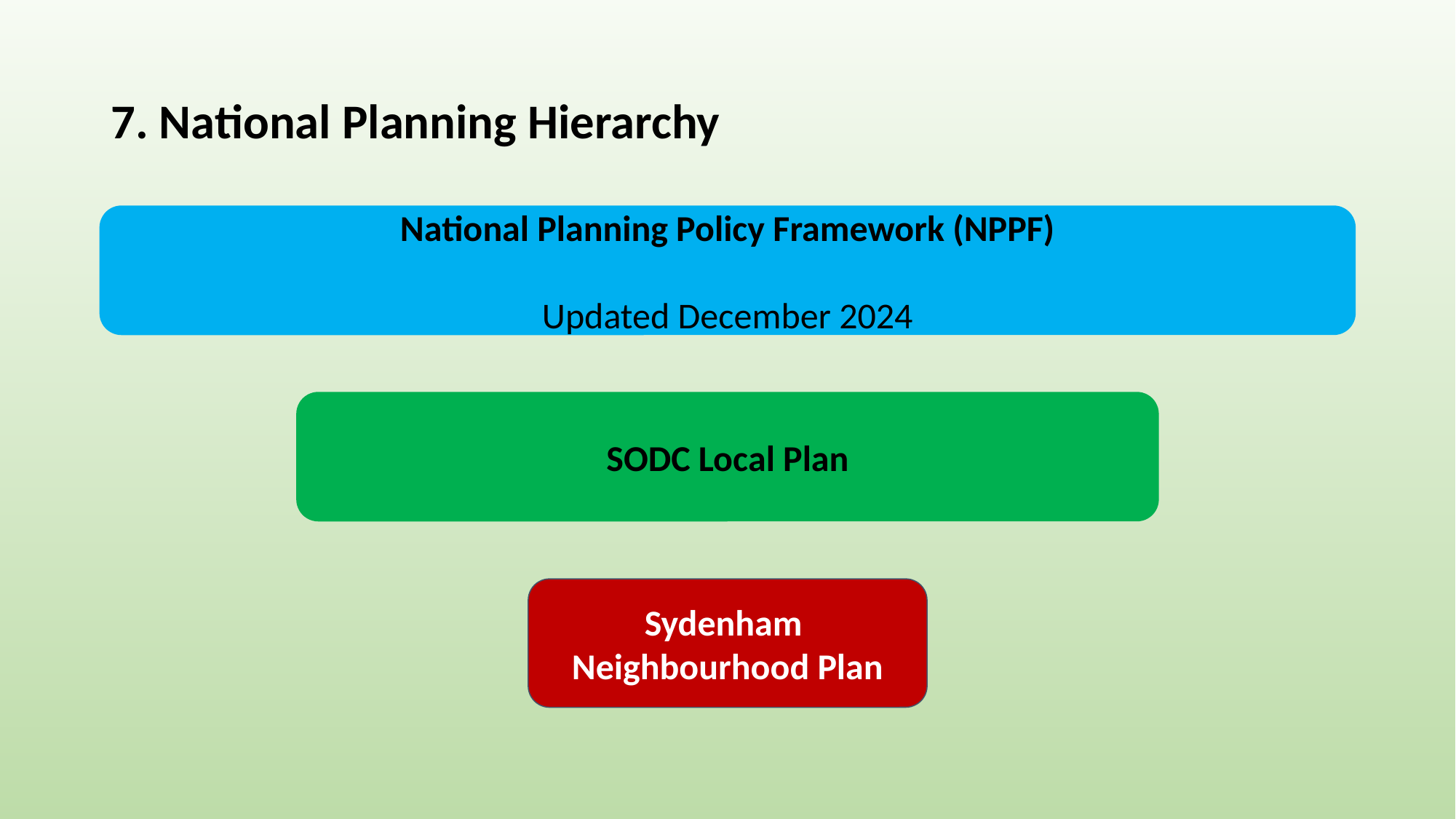

# 7. National Planning Hierarchy
National Planning Policy Framework (NPPF)

Updated December 2024
SODC Local Plan
Sydenham
Neighbourhood Plan